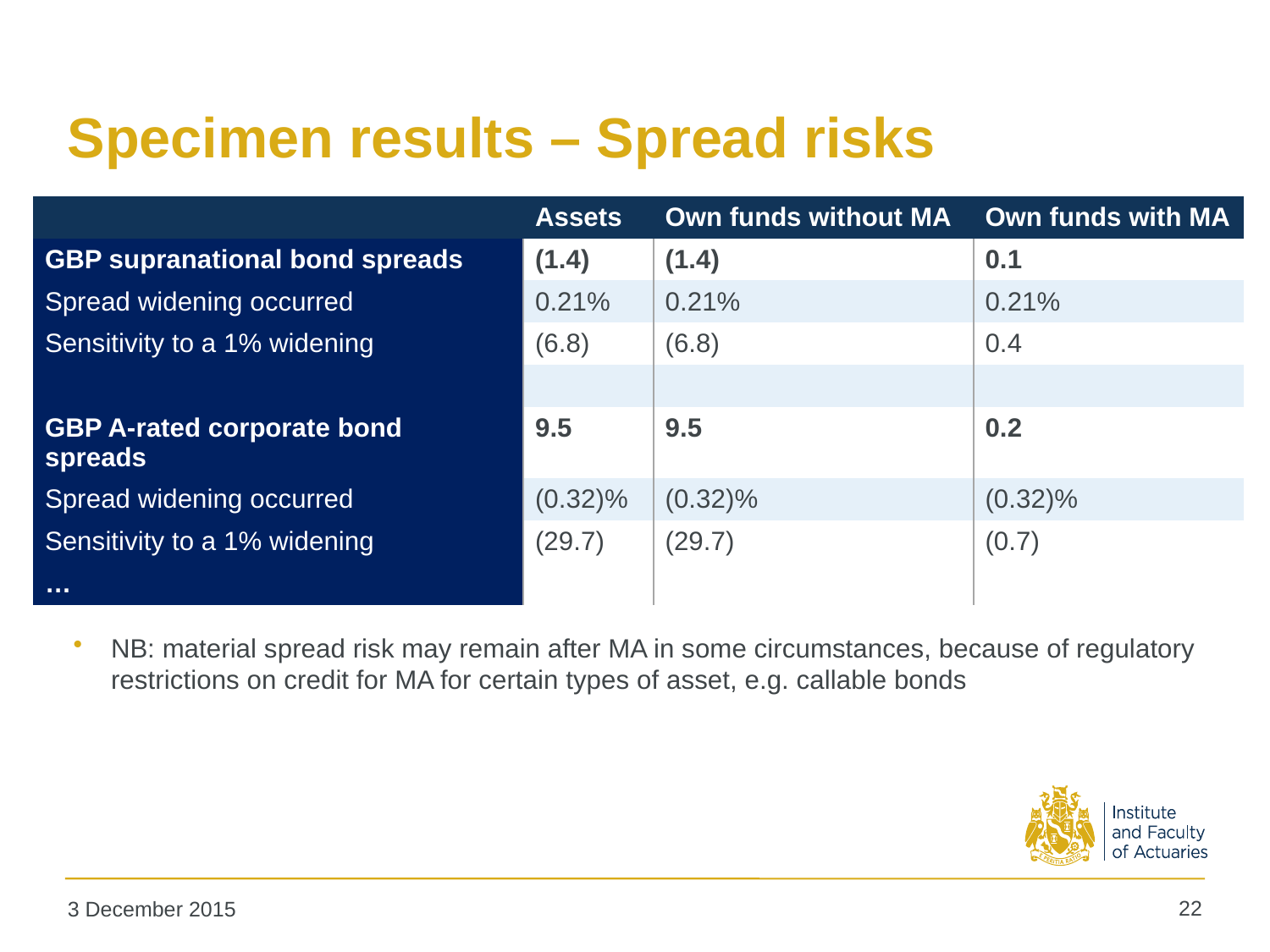

# Specimen results – Spread risks
|  | Assets | Own funds without MA | Own funds with MA |
| --- | --- | --- | --- |
| GBP supranational bond spreads | (1.4) | (1.4) | 0.1 |
| Spread widening occurred | 0.21% | 0.21% | 0.21% |
| Sensitivity to a 1% widening | (6.8) | (6.8) | 0.4 |
|  |  |  |  |
| GBP A-rated corporate bond spreads | 9.5 | 9.5 | 0.2 |
| Spread widening occurred | (0.32)% | (0.32)% | (0.32)% |
| Sensitivity to a 1% widening | (29.7) | (29.7) | (0.7) |
| … |  |  |  |

NB: material spread risk may remain after MA in some circumstances, because of regulatory restrictions on credit for MA for certain types of asset, e.g. callable bonds
22
3 December 2015